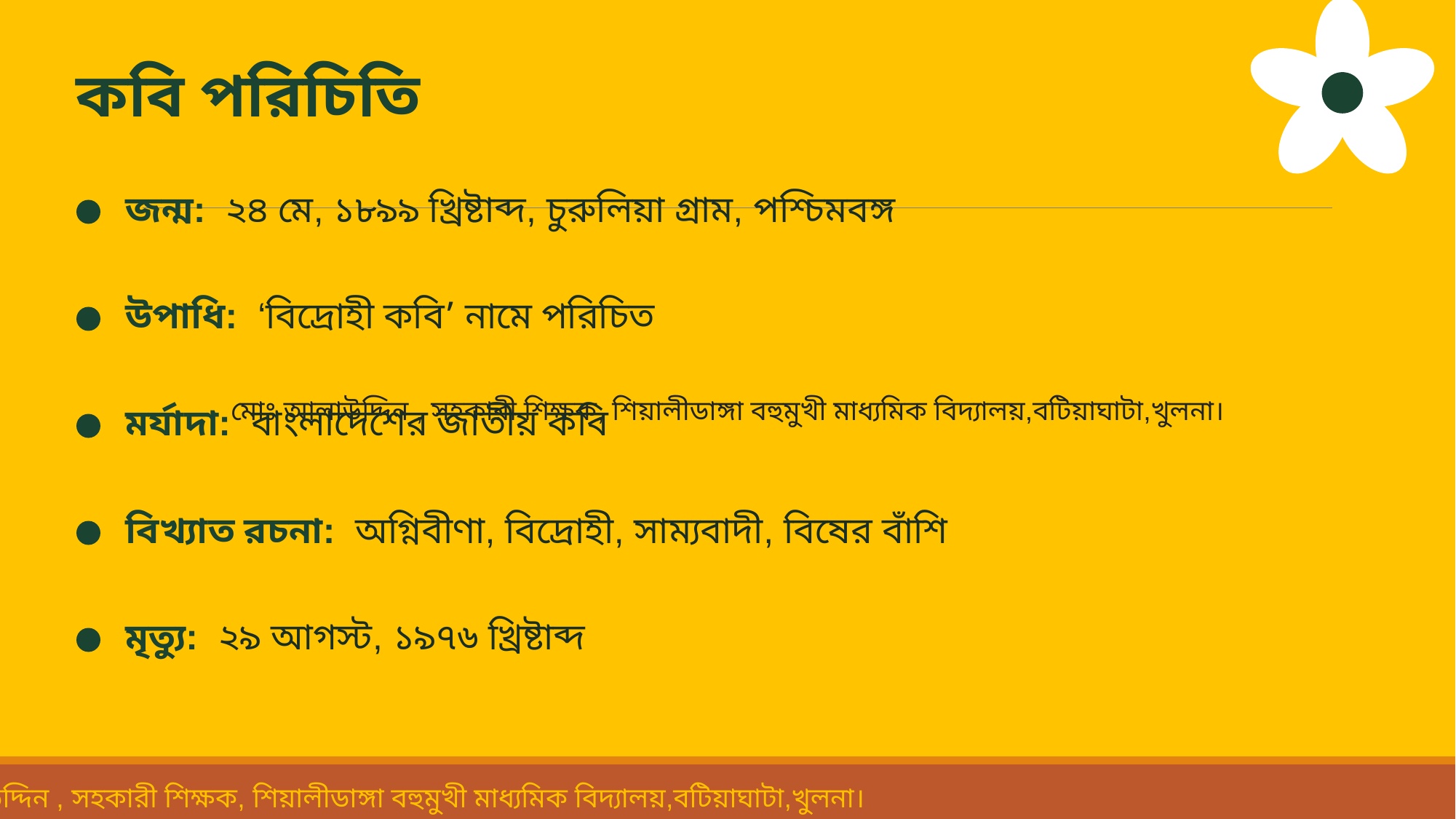

কবি পরিচিতি

জন্ম:  ২৪ মে, ১৮৯৯ খ্রিষ্টাব্দ, চুরুলিয়া গ্রাম, পশ্চিমবঙ্গ

উপাধি:  ‘বিদ্রোহী কবি’ নামে পরিচিত

মর্যাদা:  বাংলাদেশের জাতীয় কবি

বিখ্যাত রচনা:  অগ্নিবীণা, বিদ্রোহী, সাম্যবাদী, বিষের বাঁশি

মৃত্যু:  ২৯ আগস্ট, ১৯৭৬ খ্রিষ্টাব্দ